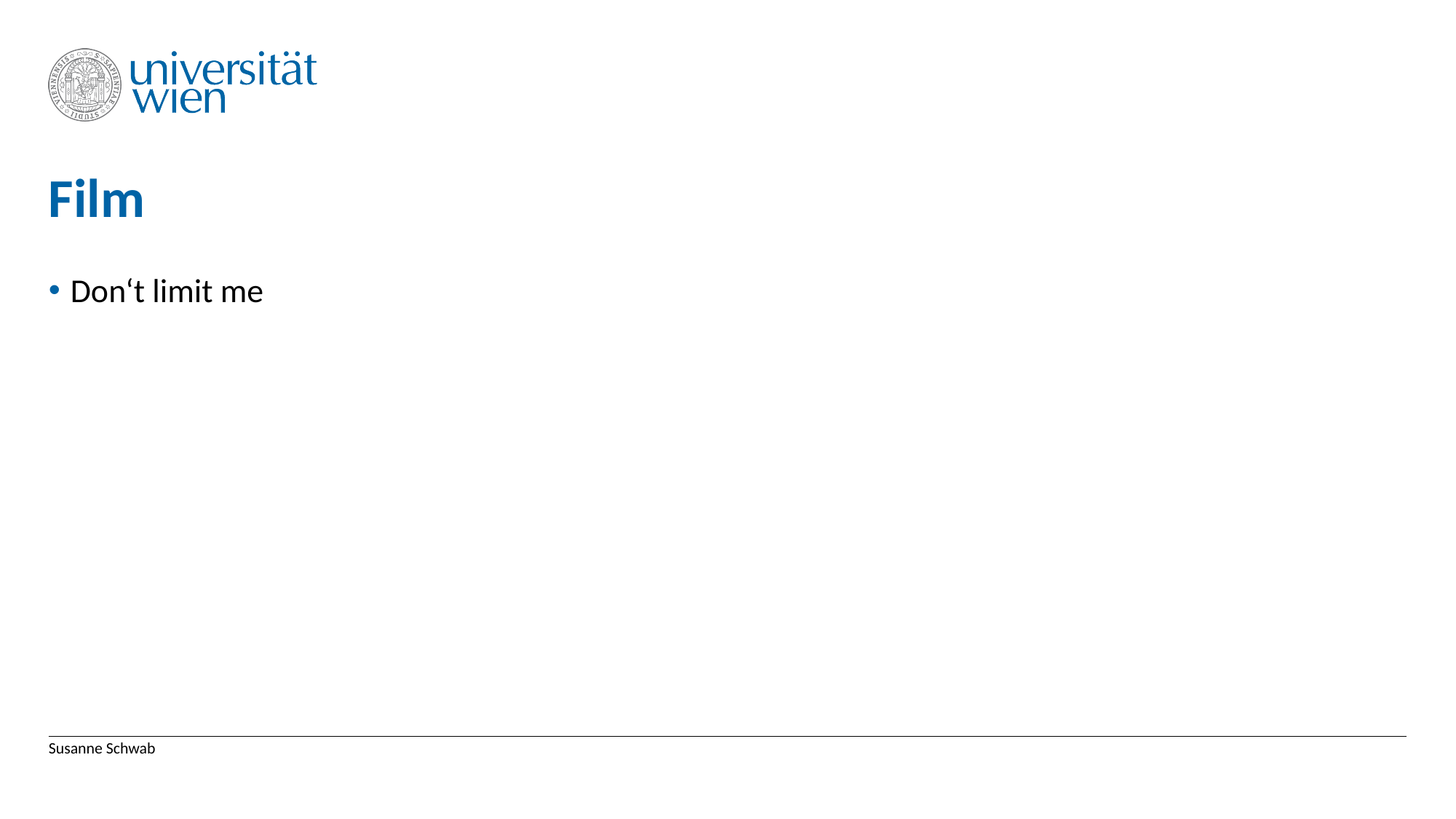

# Film
Don‘t limit me
Susanne Schwab